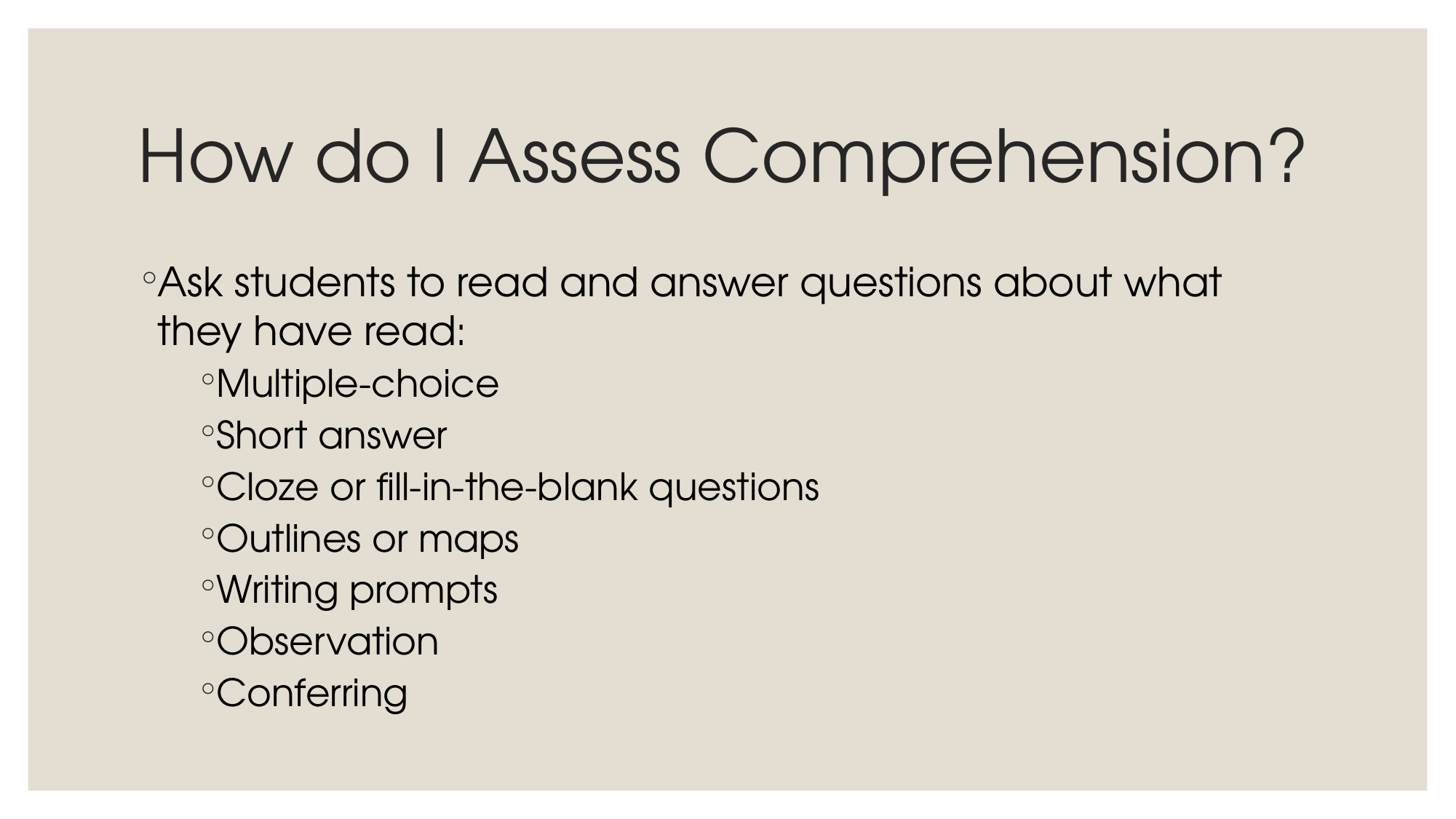

# How do I Assess Comprehension?
Ask students to read and answer questions about what they have read:
Multiple-choice
Short answer
Cloze or fill-in-the-blank questions
Outlines or maps
Writing prompts
Observation
Conferring